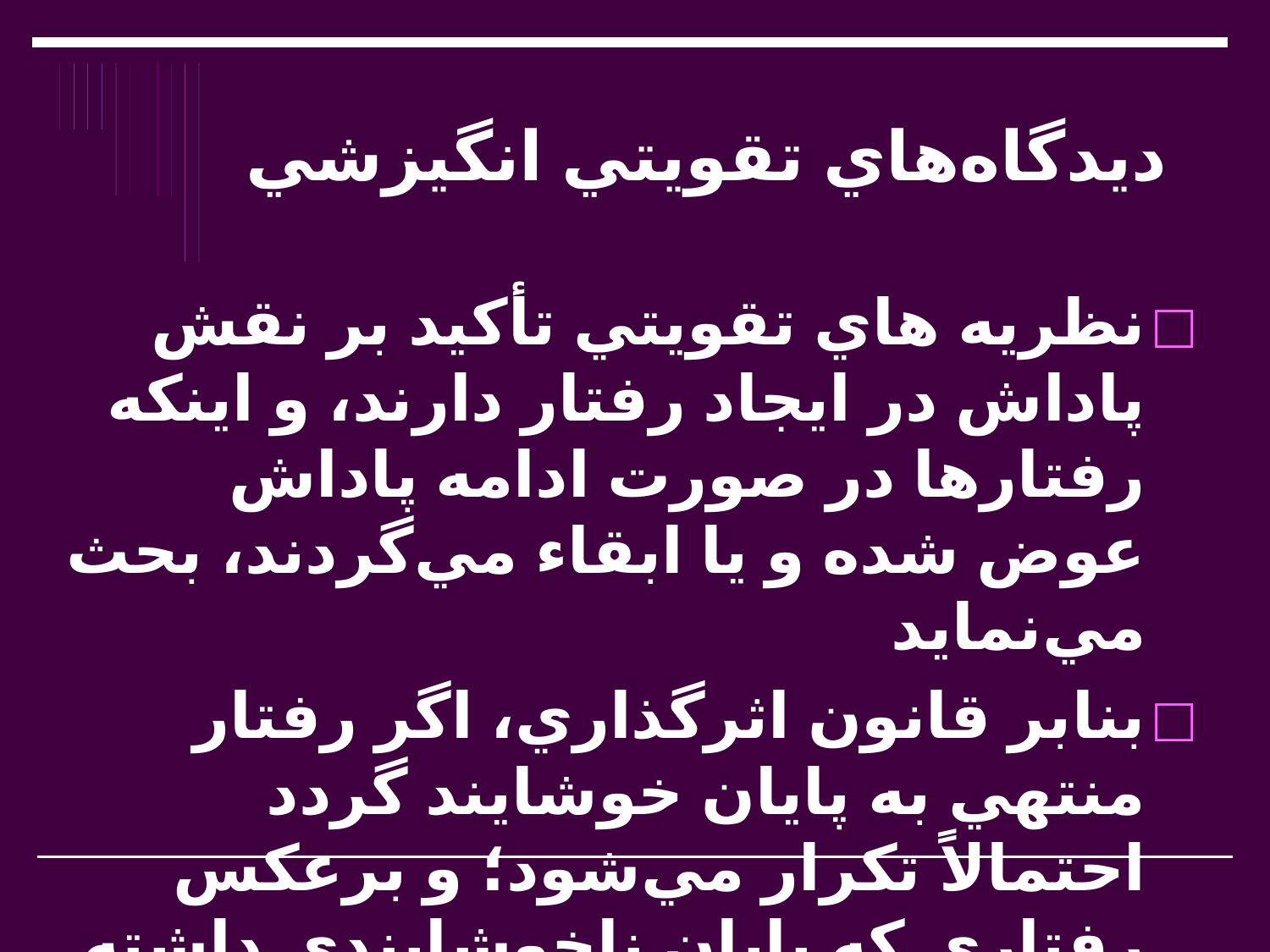

# ديدگاه‌هاي تقويتي انگيزشي
نظريه ‌هاي تقويتي تأكيد بر نقش پاداش در ايجاد رفتار دارند، و اينكه رفتارها در صورت ادامه پاداش عوض شده و يا ابقاء مي‌گردند، بحث مي‌نمايد
بنابر قانون اثرگذاري، اگر رفتار منتهي به پايان خوشايند گردد احتمالاً تكرار مي‌شود؛ و برعكس رفتاري كه پايان ناخوشايندي داشته باشد، تكرار نمي‌گردد.